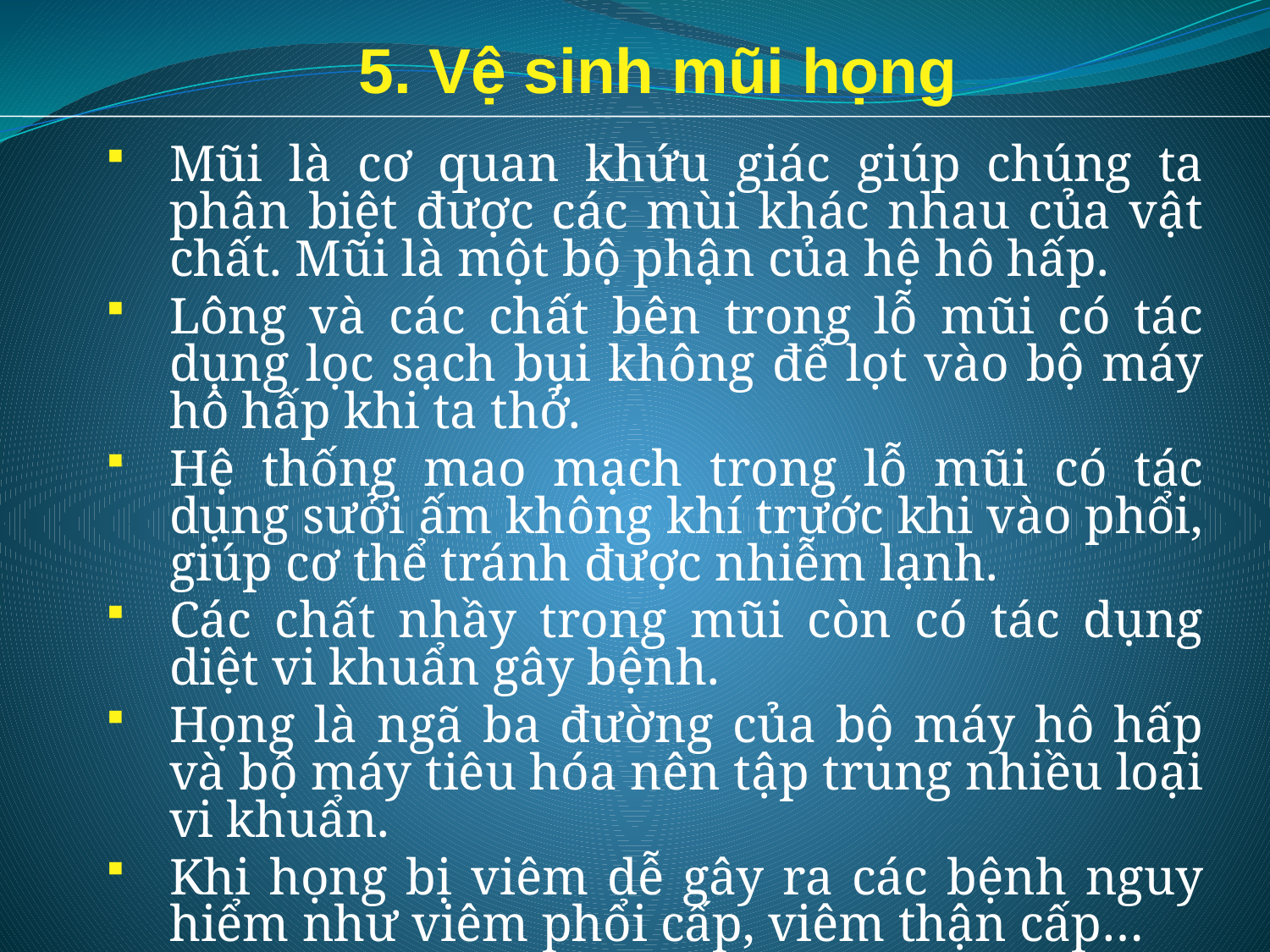

5. Vệ sinh mũi họng

Mũi là cơ quan khứu giác giúp chúng ta phân biệt được các mùi khác nhau của vật chất. Mũi là một bộ phận của hệ hô hấp.
Lông và các chất bên trong lỗ mũi có tác dụng lọc sạch bụi không để lọt vào bộ máy hô hấp khi ta thở.
Hệ thống mao mạch trong lỗ mũi có tác dụng sưởi ấm không khí trước khi vào phổi, giúp cơ thể tránh được nhiễm lạnh.
Các chất nhầy trong mũi còn có tác dụng diệt vi khuẩn gây bệnh.
Họng là ngã ba đường của bộ máy hô hấp và bộ máy tiêu hóa nên tập trung nhiều loại vi khuẩn.
Khi họng bị viêm dễ gây ra các bệnh nguy hiểm như viêm phổi cấp, viêm thận cấp…